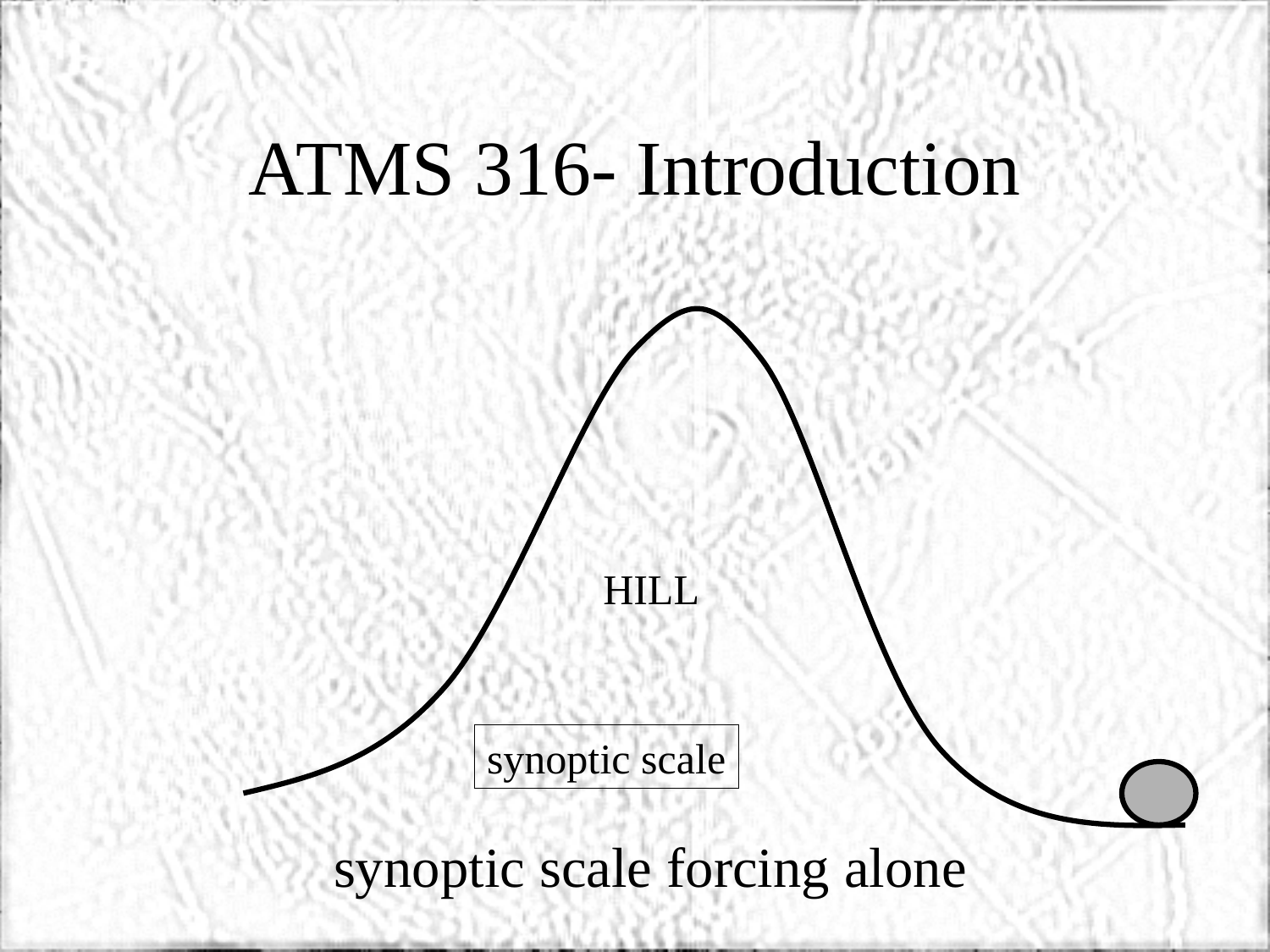

# ATMS 316- Introduction

HILL
synoptic scale

synoptic scale forcing alone